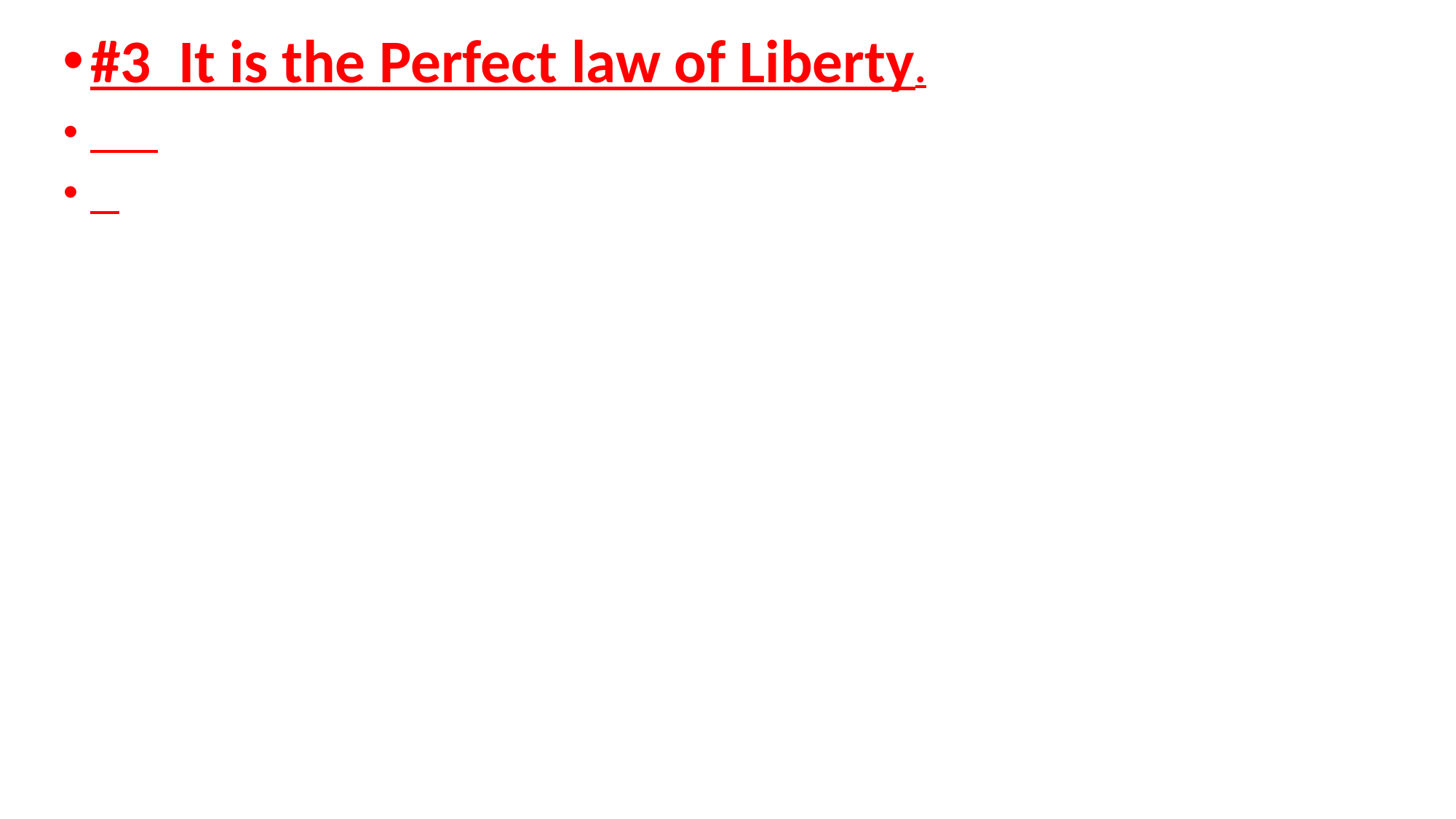

#3  It is the Perfect law of Liberty.